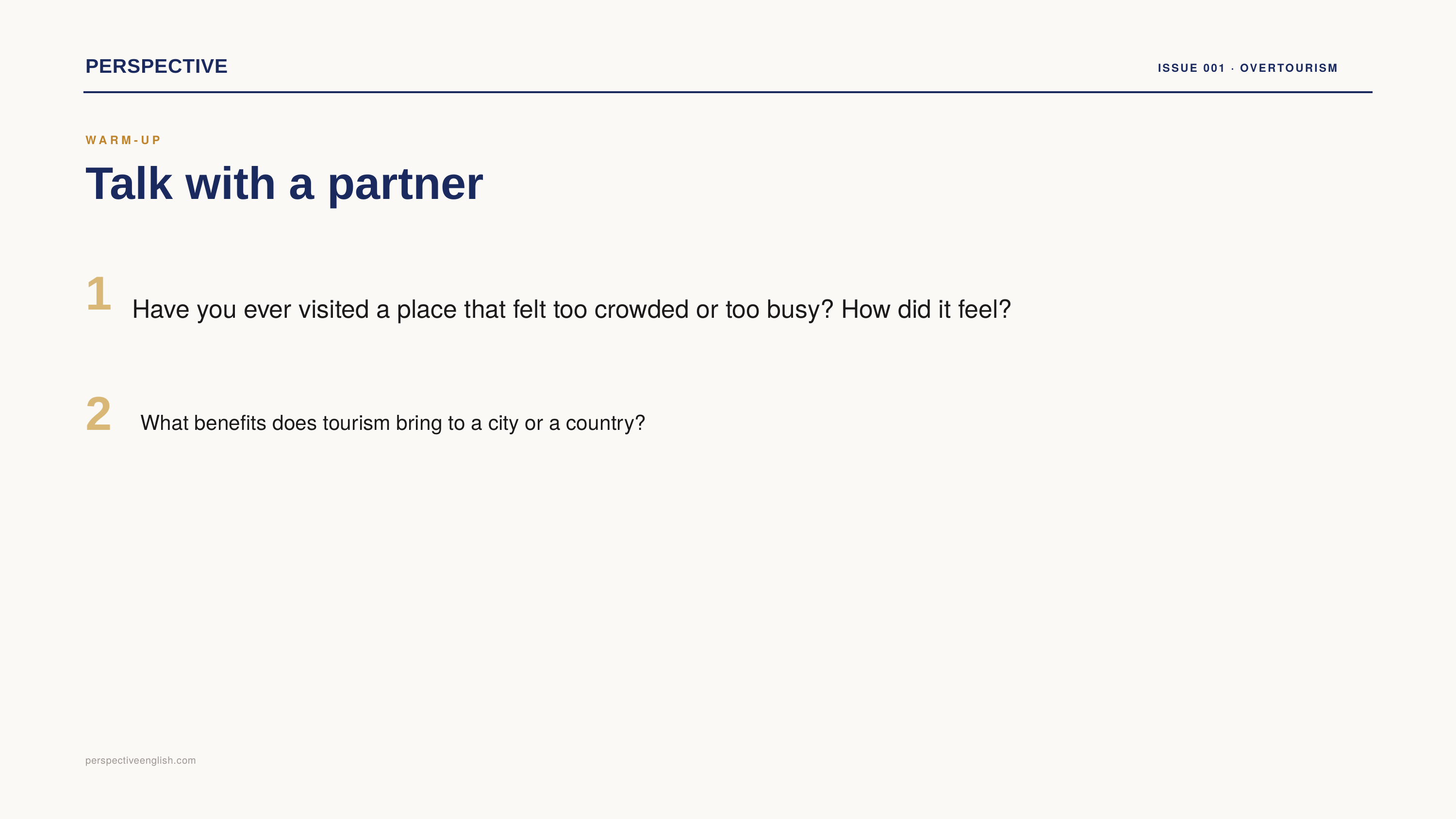

PERSPECTIVE
ISSUE 001 · OVERTOURISM

WARM-UP
Talk with a partner
1
Have you ever visited a place that felt too crowded or too busy? How did it feel?
2
What benefits does tourism bring to a city or a country?
perspectiveenglish.com